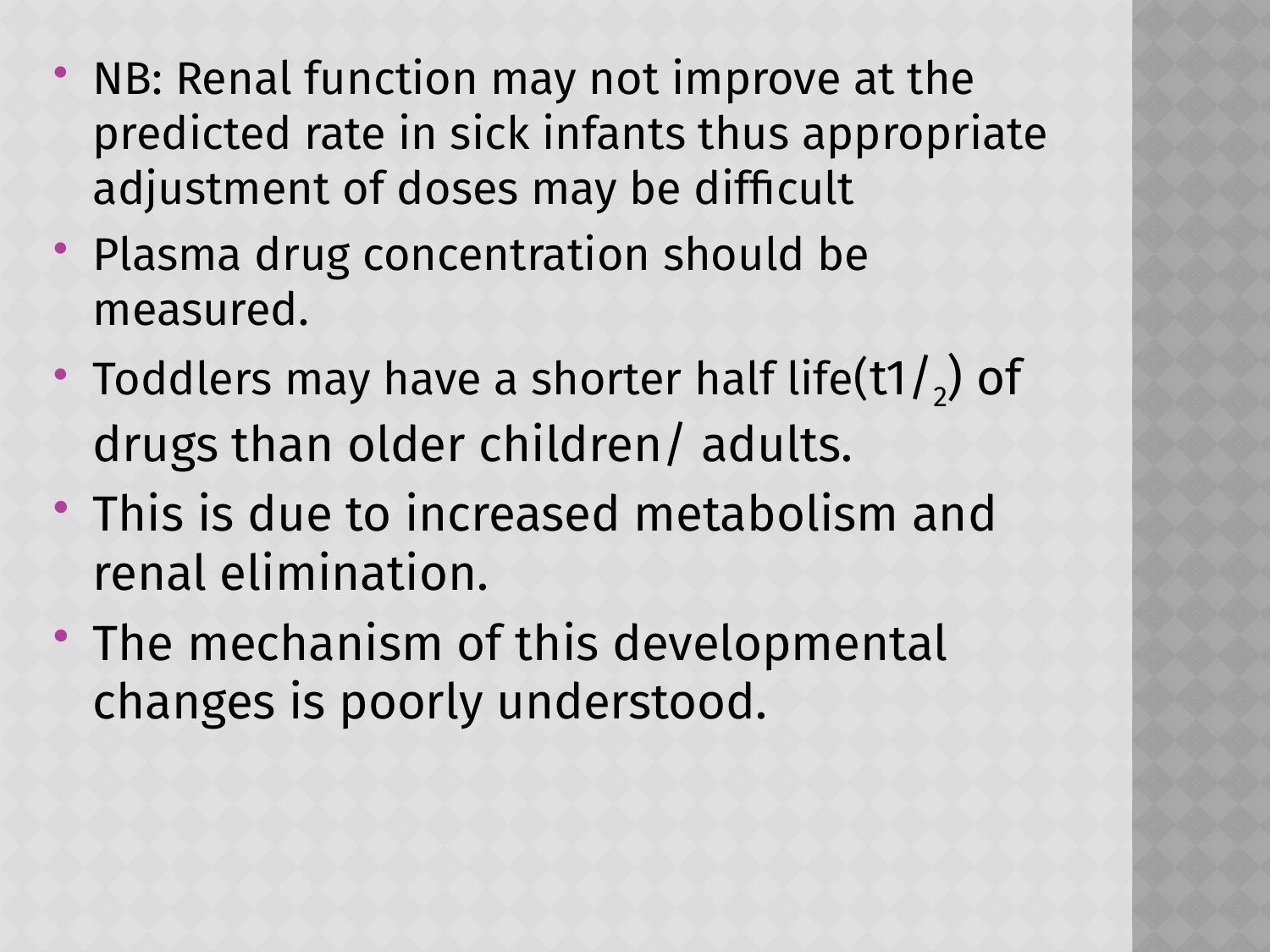

NB: Renal function may not improve at the predicted rate in sick infants thus appropriate adjustment of doses may be difficult
Plasma drug concentration should be measured.
Toddlers may have a shorter half life(t1/2) of drugs than older children/ adults.
This is due to increased metabolism and renal elimination.
The mechanism of this developmental changes is poorly understood.